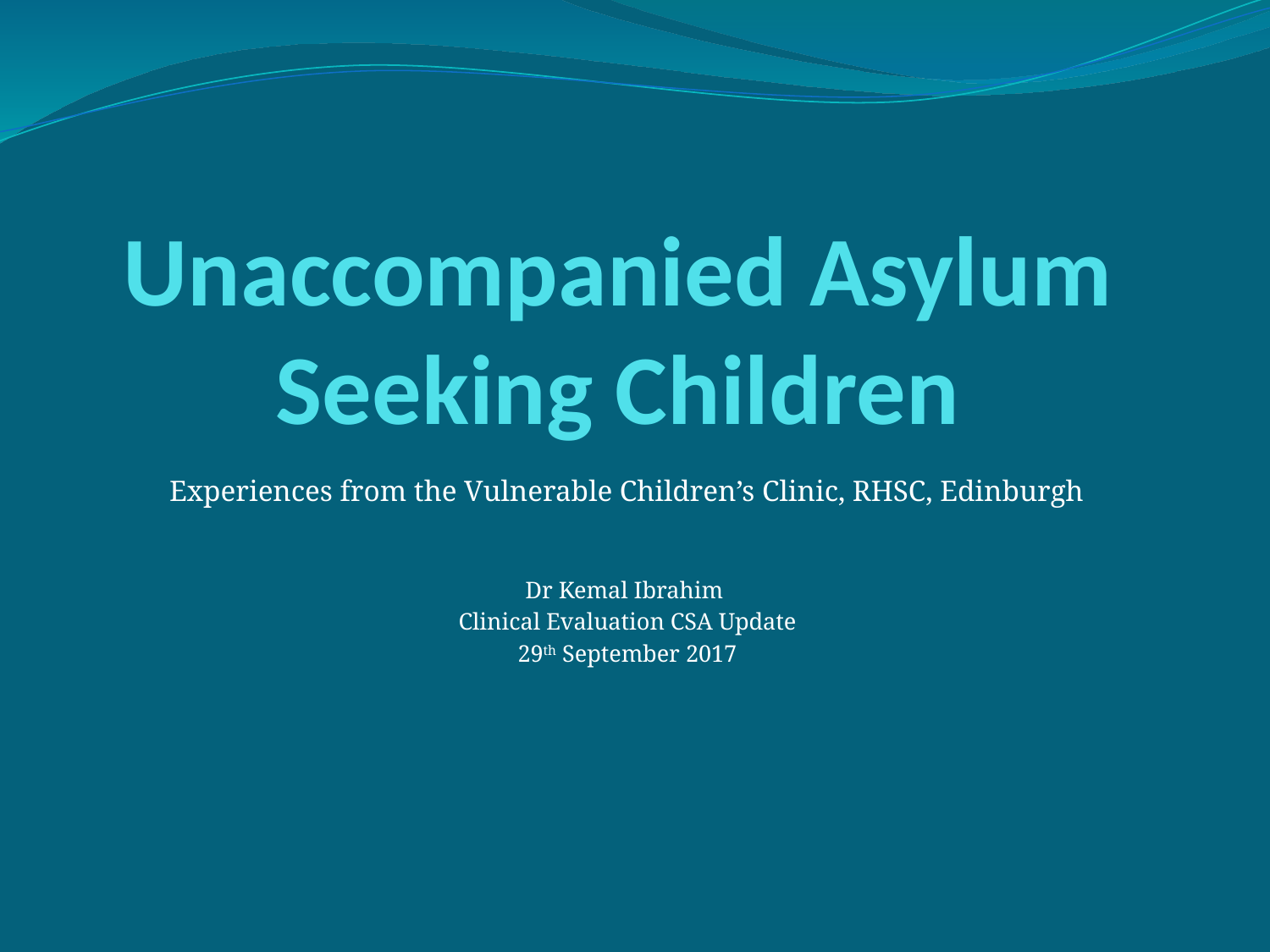

# Unaccompanied Asylum Seeking Children

Experiences from the Vulnerable Children’s Clinic, RHSC, Edinburgh

Dr Kemal Ibrahim
Clinical Evaluation CSA Update
29th September 2017